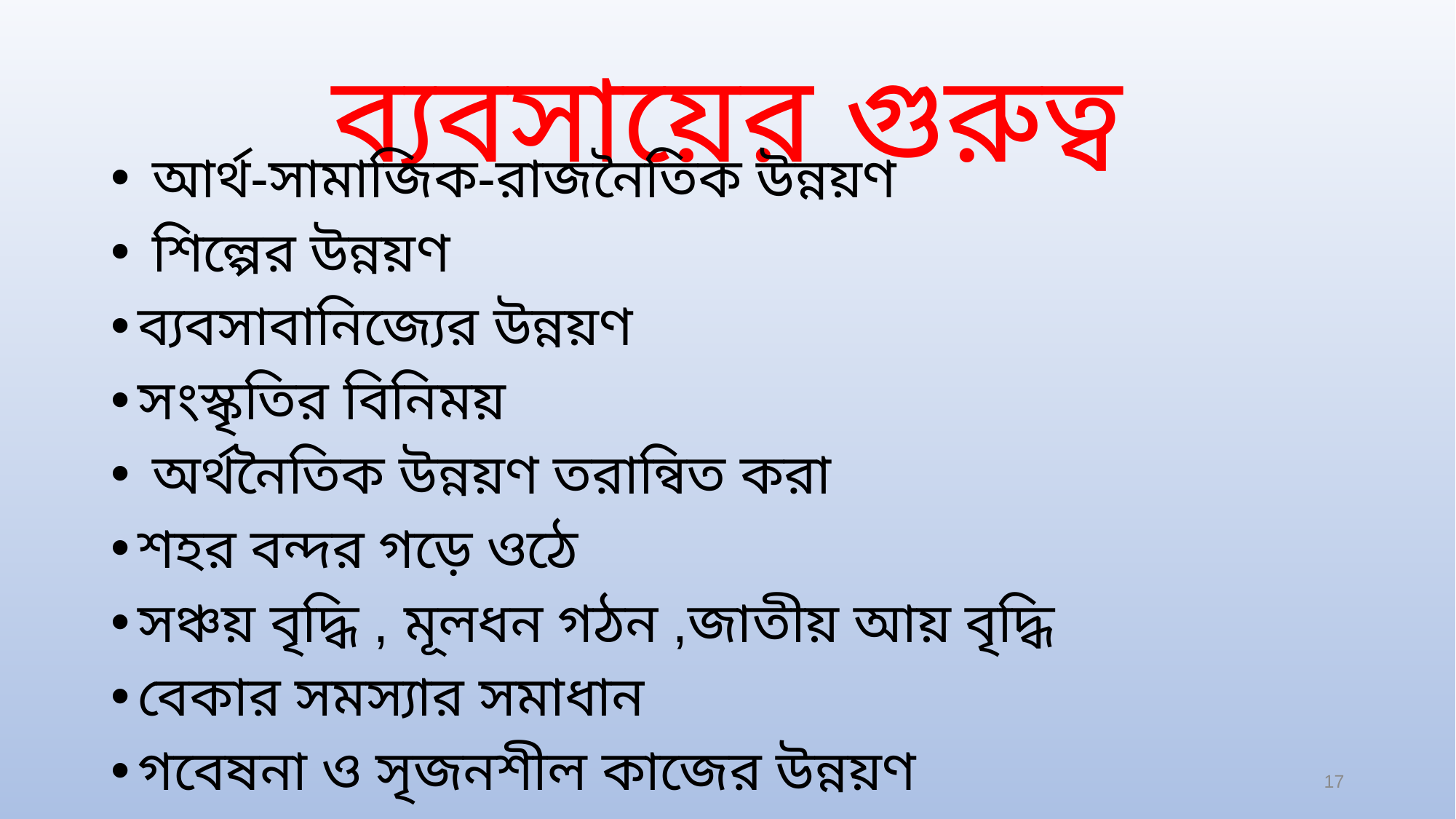

# ব্যবসায়ের গুরুত্ব
 আর্থ-সামাজিক-রাজনৈতিক উন্নয়ণ
 শিল্পের উন্নয়ণ
ব্যবসাবানিজ্যের উন্নয়ণ
সংস্কৃতির বিনিময়
 অর্থনৈতিক উন্নয়ণ তরান্বিত করা
শহর বন্দর গড়ে ওঠে
সঞ্চয় বৃদ্ধি , মূলধন গঠন ,জাতীয় আয় বৃদ্ধি
বেকার সমস্যার সমাধান
গবেষনা ও সৃজনশীল কাজের উন্নয়ণ
17